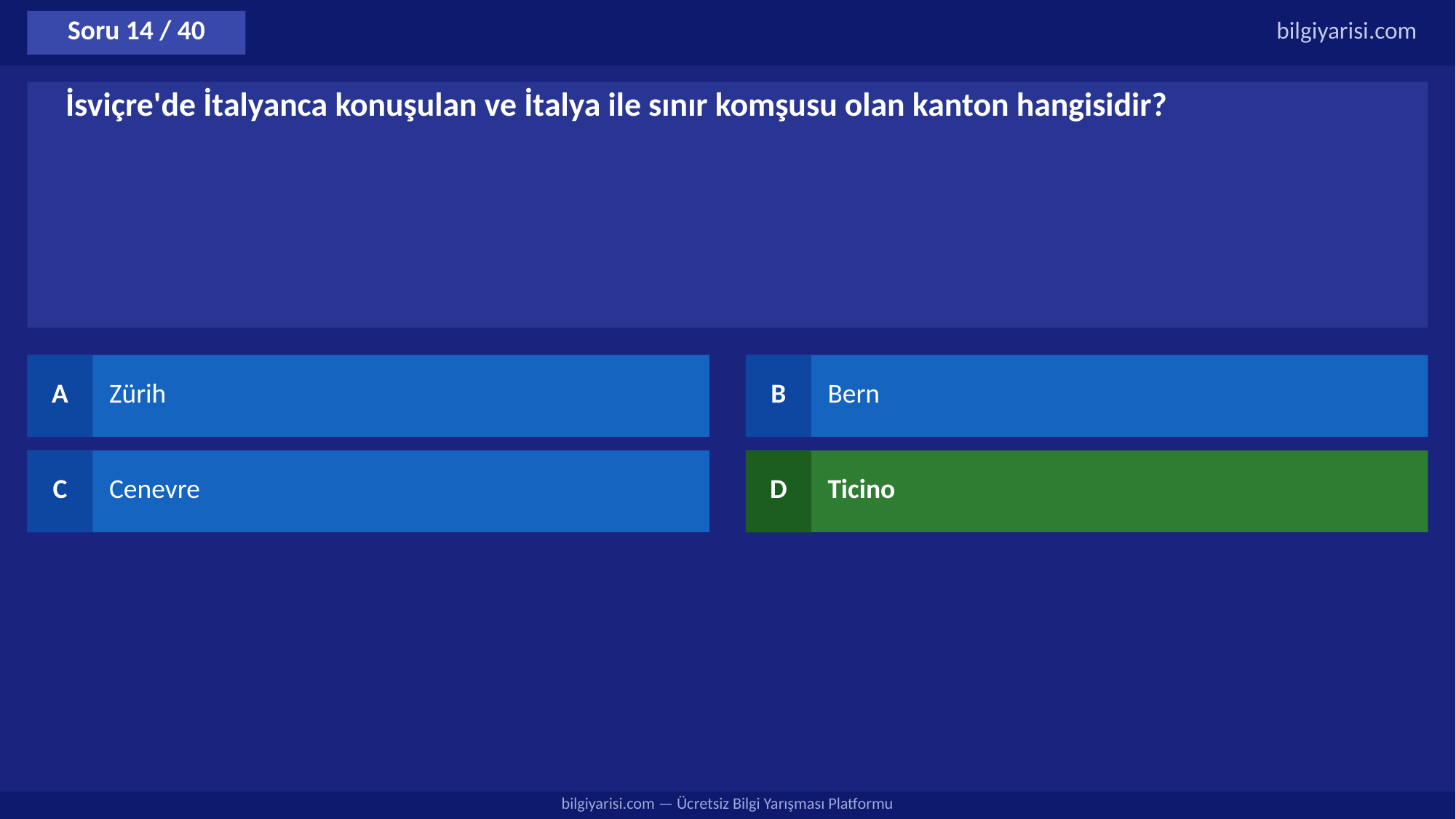

Soru 14 / 40
bilgiyarisi.com

İsviçre'de İtalyanca konuşulan ve İtalya ile sınır komşusu olan kanton hangisidir?

A
Zürih

B
Bern

C
Cenevre

D
Ticino
bilgiyarisi.com — Ücretsiz Bilgi Yarışması Platformu